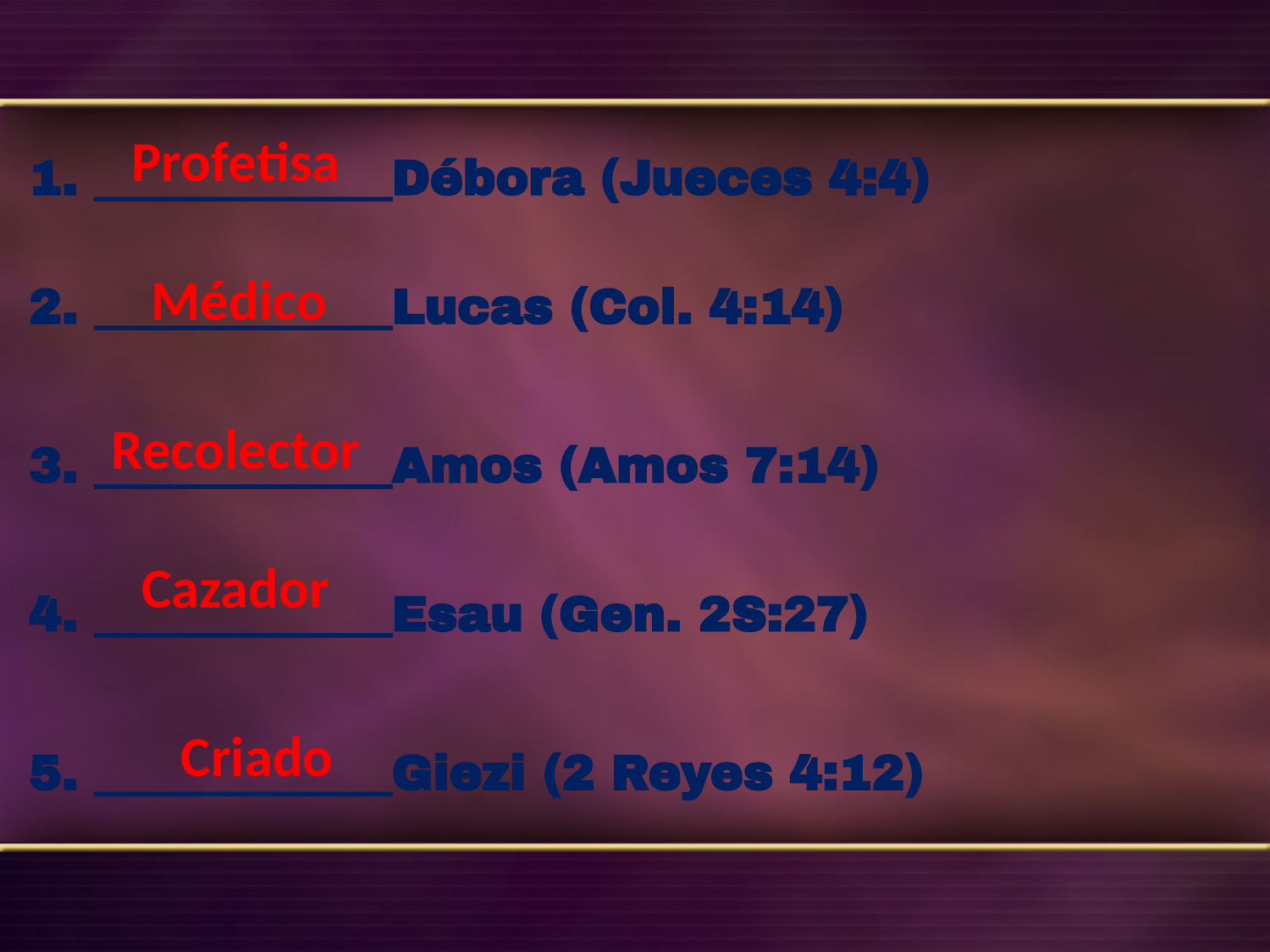

Profetisa
 1. ____________Débora (Jueces 4:4)
Médico
 2. ____________Lucas (Col. 4:14)
Recolector
 3. ____________Amos (Amos 7:14)
Cazador
 4. ____________Esau (Gen. 2S:27)
Criado
 5. ____________Giezi (2 Reyes 4:12)